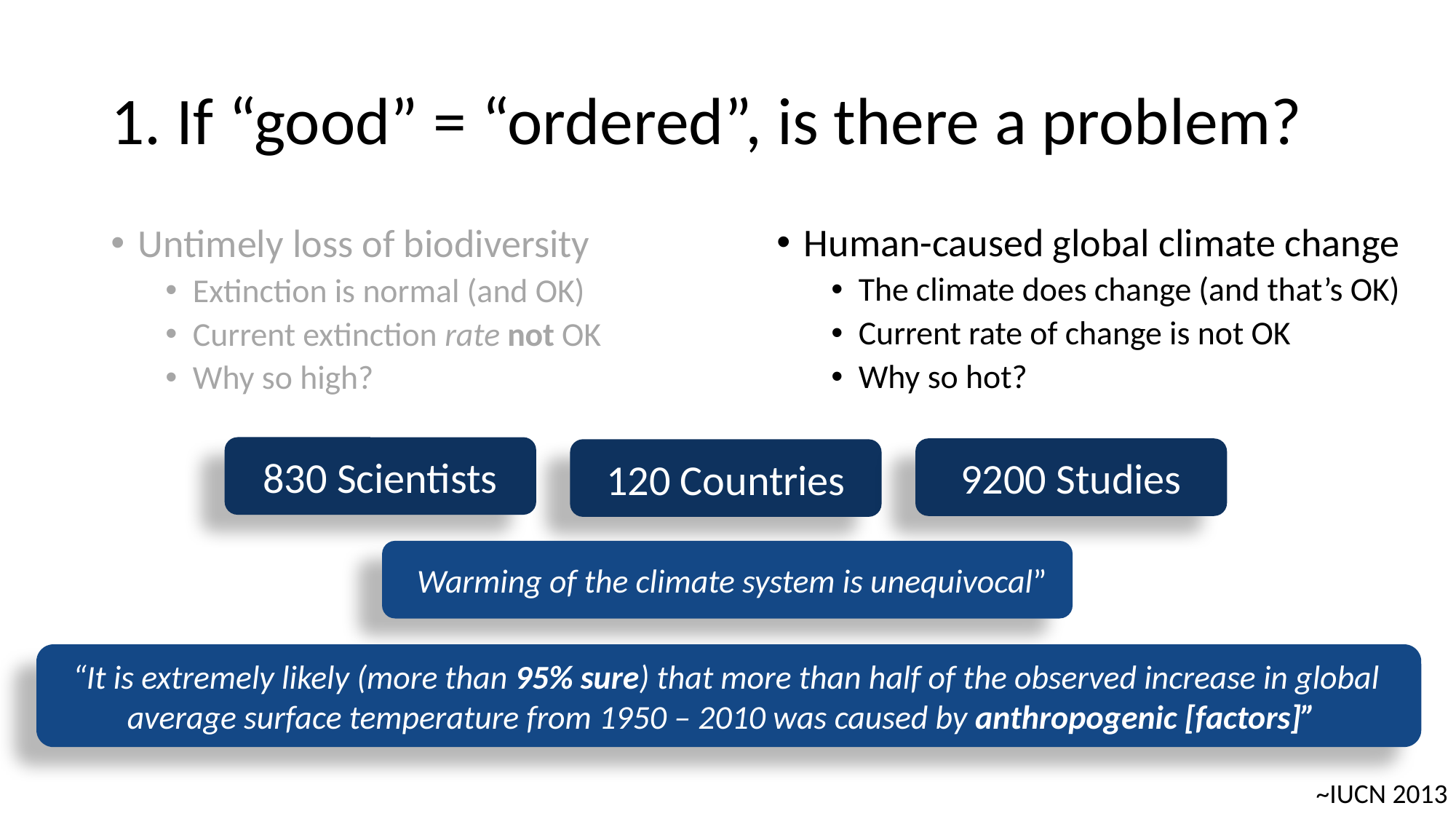

# 1. If “good” = “ordered”, is there a problem?
Human-caused global climate change
The climate does change (and that’s OK)
Current rate of change is not OK
Why so hot?
Untimely loss of biodiversity
Extinction is normal (and OK)
Current extinction rate not OK
Why so high?
830 Scientists
9200 Studies
120 Countries

Warming of the climate system is unequivocal”
“It is extremely likely (more than 95% sure) that more than half of the observed increase in global average surface temperature from 1950 – 2010 was caused by anthropogenic [factors]”
~IUCN 2013